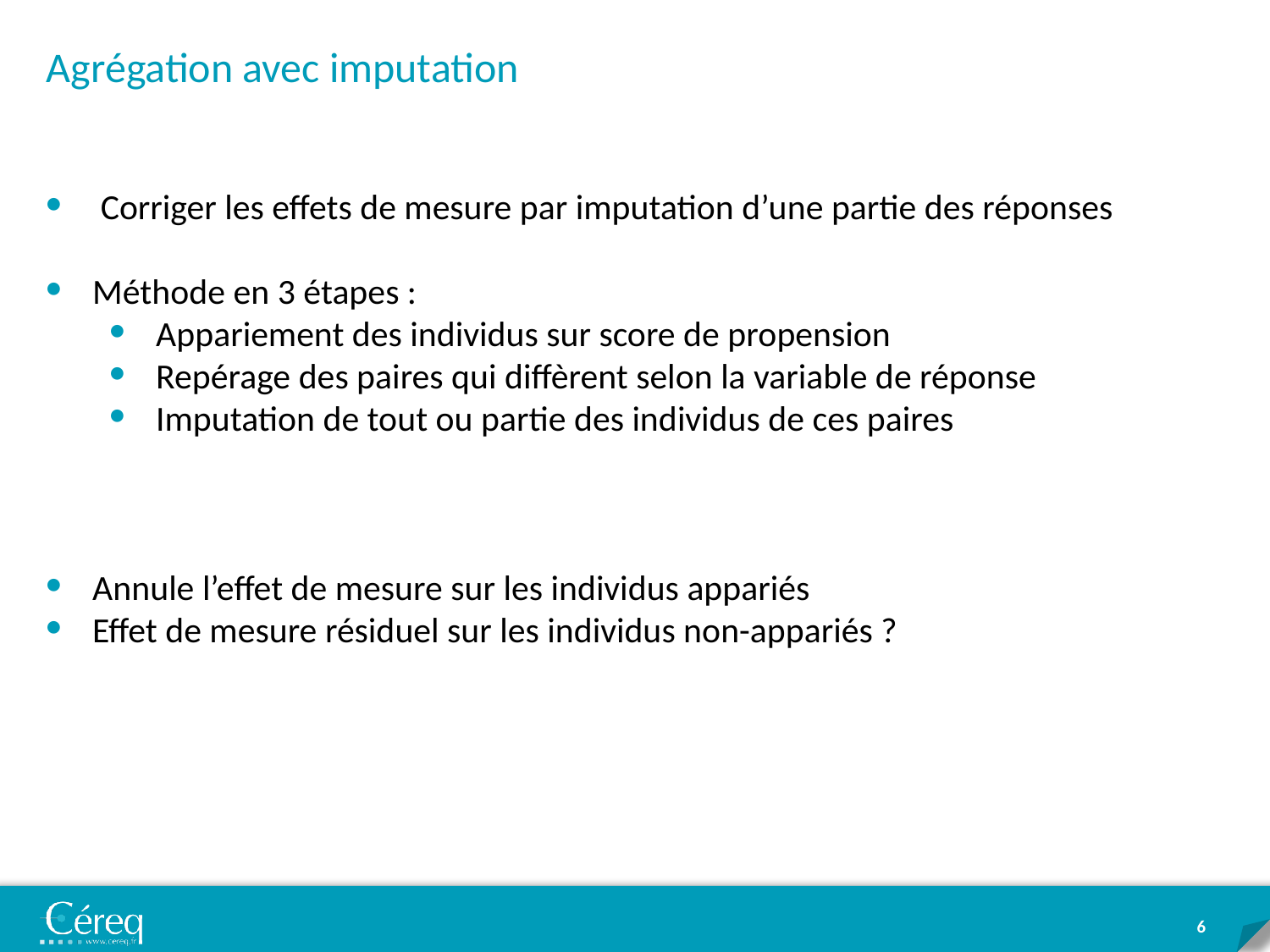

Agrégation avec imputation
BASE BPF CEREQ
 Corriger les effets de mesure par imputation d’une partie des réponses

Méthode en 3 étapes :
Appariement des individus sur score de propension
Repérage des paires qui diffèrent selon la variable de réponse
Imputation de tout ou partie des individus de ces paires

Annule l’effet de mesure sur les individus appariés
Effet de mesure résiduel sur les individus non-appariés ?